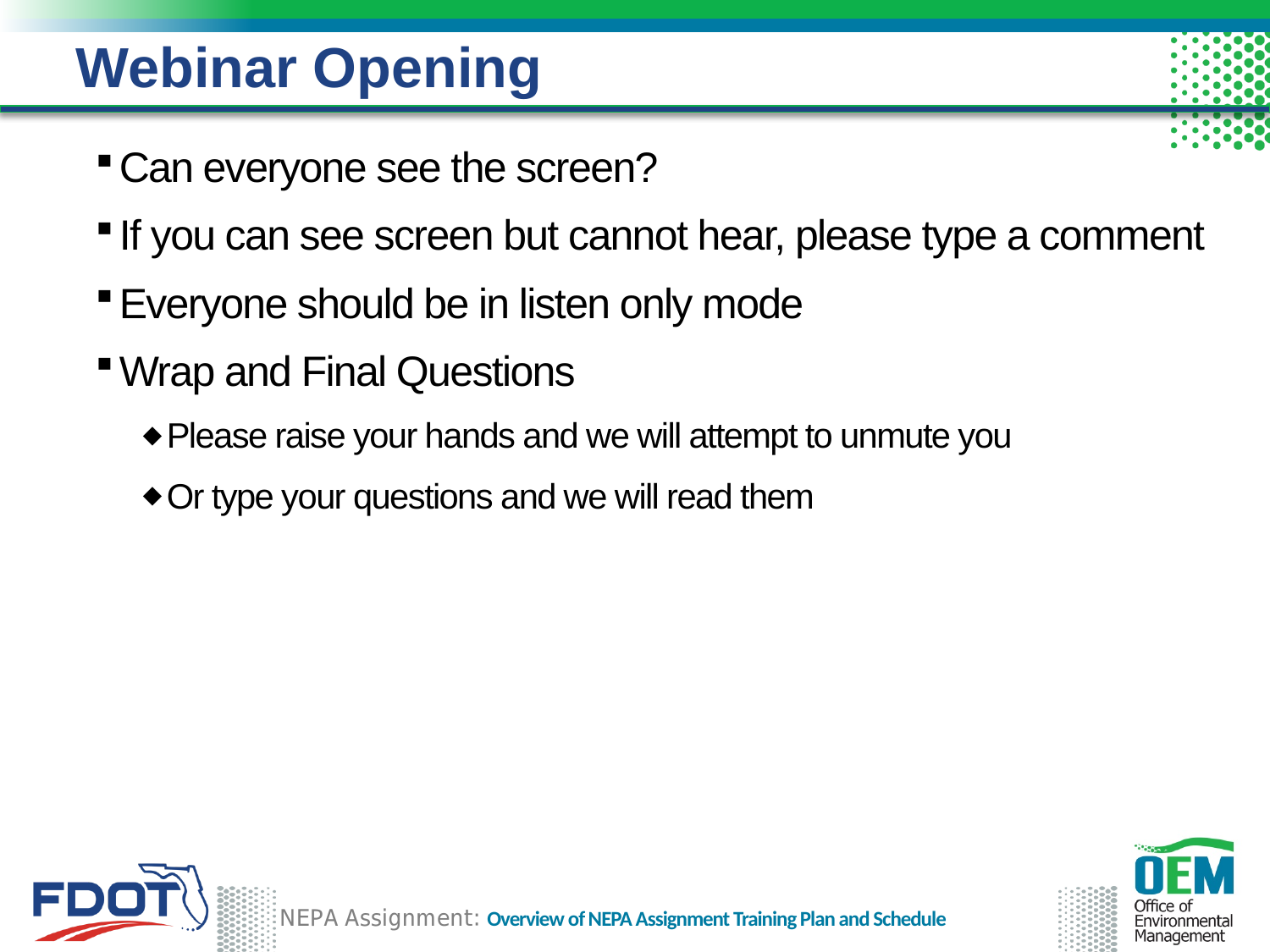

Webinar Opening

Can everyone see the screen?
If you can see screen but cannot hear, please type a comment
Everyone should be in listen only mode
Wrap and Final Questions
Please raise your hands and we will attempt to unmute you
Or type your questions and we will read them